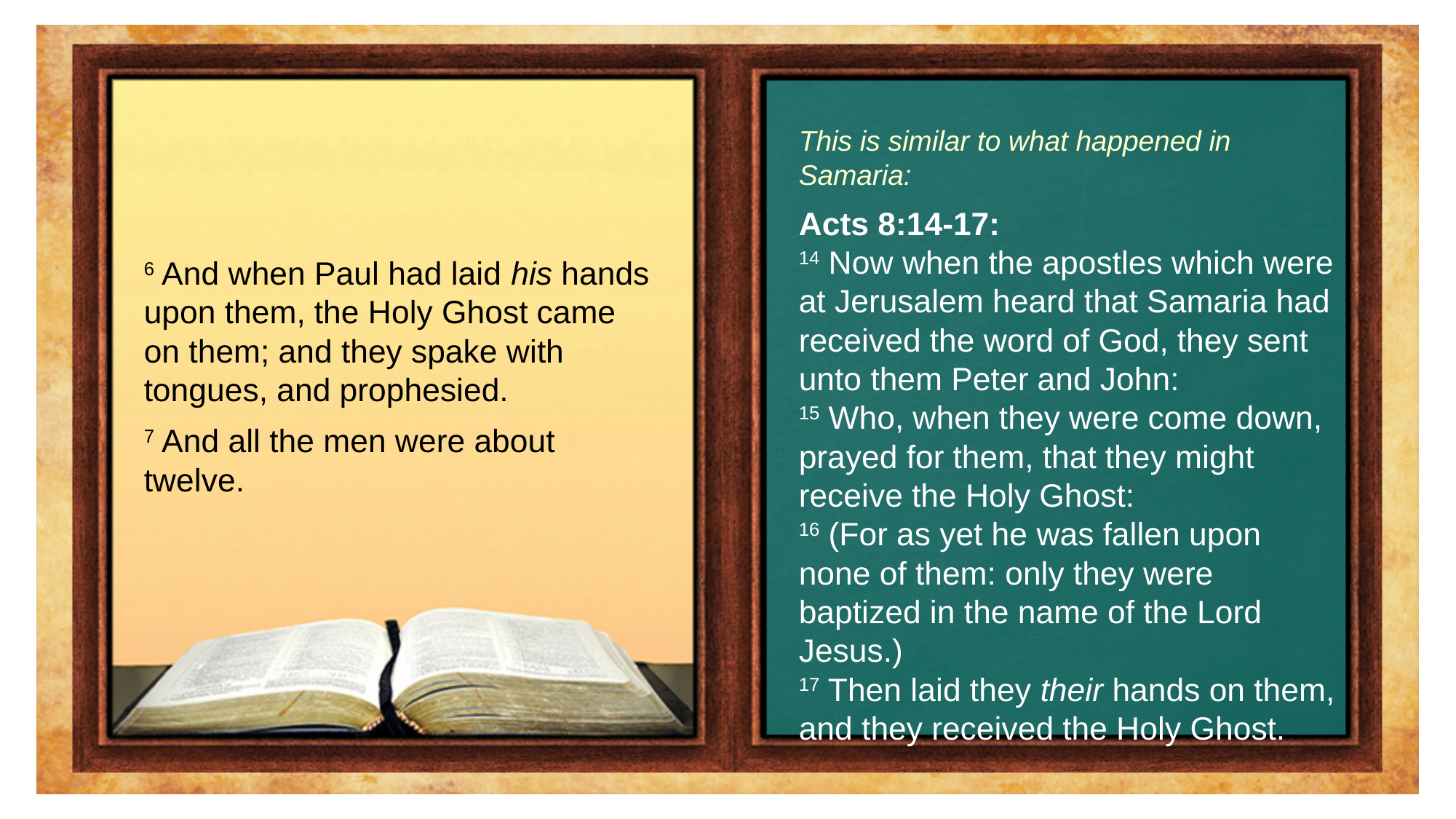

This is similar to what happened in Samaria:
Acts 8:14-17:
14 Now when the apostles which were at Jerusalem heard that Samaria had received the word of God, they sent unto them Peter and John:
15 Who, when they were come down, prayed for them, that they might receive the Holy Ghost:
16 (For as yet he was fallen upon none of them: only they were baptized in the name of the Lord Jesus.)
17 Then laid they their hands on them, and they received the Holy Ghost.
6 And when Paul had laid his hands upon them, the Holy Ghost came on them; and they spake with tongues, and prophesied.
7 And all the men were about twelve.